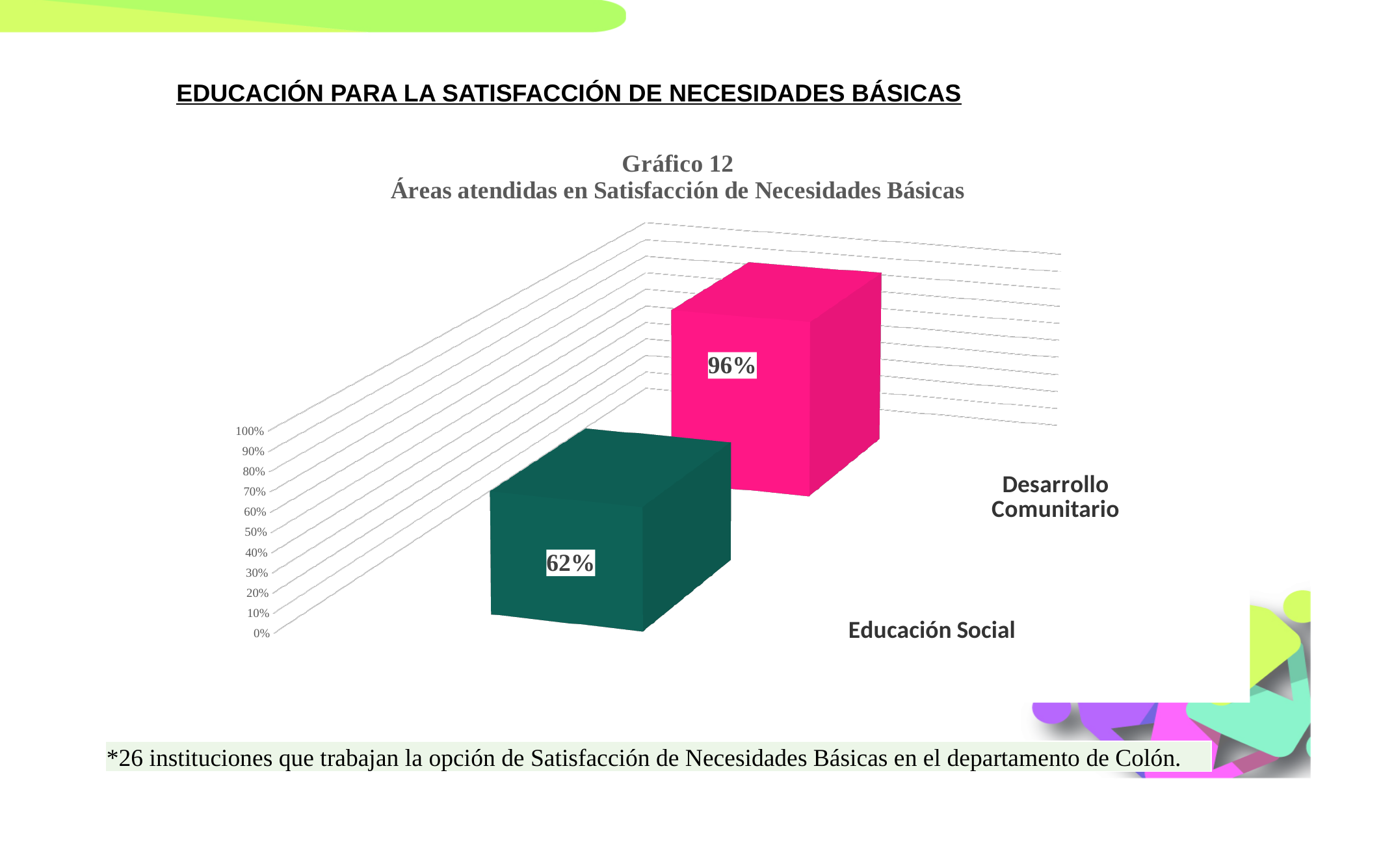

EDUCACIÓN PARA LA SATISFACCIÓN DE NECESIDADES BÁSICAS

[unsupported chart]

| \*26 instituciones que trabajan la opción de Satisfacción de Necesidades Básicas en el departamento de Colón. |
| --- |